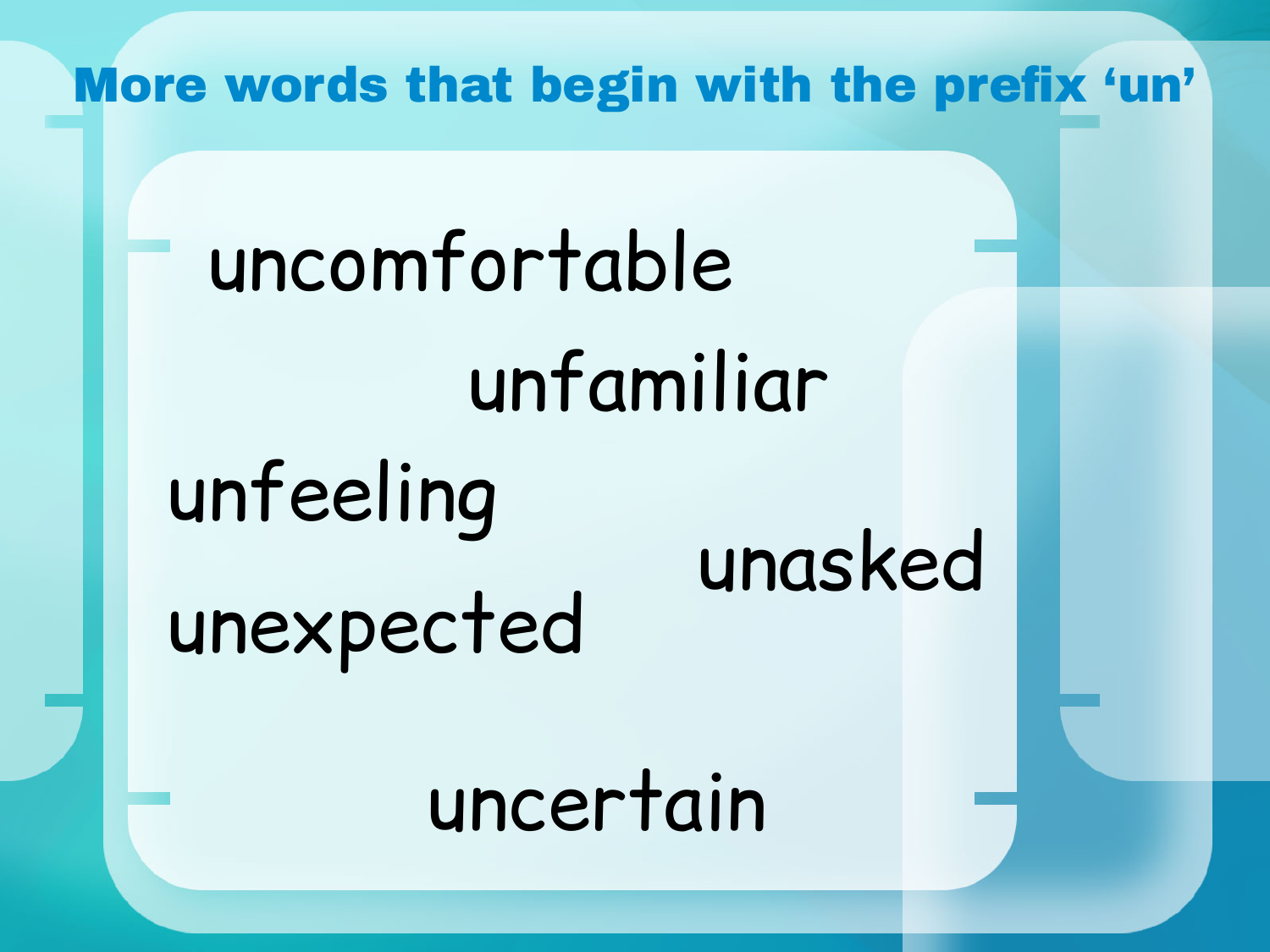

More words that begin with the prefix ‘un’
uncomfortable
unfamiliar
unfeeling
unexpected
unasked
uncertain